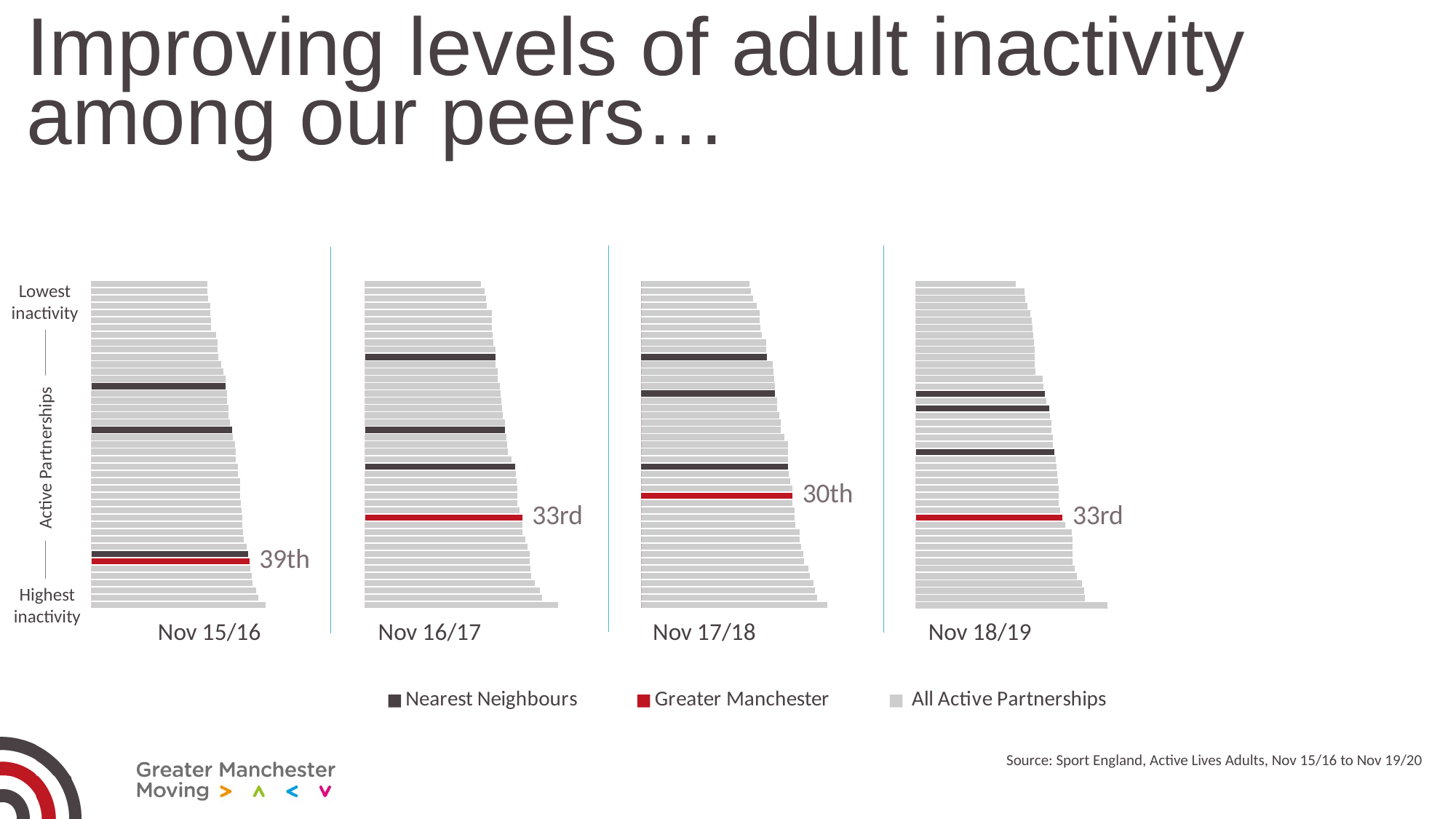

Improving levels of adult inactivity among our peers…

### Chart:

| Category |  All Active Partnerships  | Greater Sport | Nearest Neighbours |
|---|---|---|---|
| Worst | 0.315 | None | None |
|  | 0.301 | None | None |
|  | 0.298 | None | None |
|  | 0.291 | None | None |
|  | 0.289 | None | None |
|  | 0.287 | None | None |
|  | 0.285 | 0.285 | None |
|  | 0.283 | None | 0.283 |
|  | 0.28 | None | None |
|  | 0.275 | None | None |
|  | 0.274 | None | None |
|  | 0.273 | None | None |
|  | 0.272 | None | None |
|  | 0.271 | None | None |
|  | 0.27 | None | None |
|  | 0.269 | None | None |
|  | 0.269 | None | None |
|  | 0.269 | None | None |
|  | 0.265 | None | None |
|  | 0.265 | None | None |
|  | 0.26 | None | None |
|  | 0.26 | None | None |
|  | 0.259 | None | None |
|  | 0.255 | None | None |
|  | 0.254 | None | 0.254 |
|  | 0.25 | None | None |
|  | 0.247 | None | None |
|  | 0.247 | None | None |
|  | 0.245 | None | None |
|  | 0.245 | None | None |
|  | 0.242 | None | 0.242 |
|  | 0.242 | None | None |
|  | 0.238 | None | None |
|  | 0.234 | None | None |
|  | 0.229 | None | None |
|  | 0.228 | None | None |
|  | 0.228 | None | None |
|  | 0.225 | None | None |
|  | 0.216 | None | None |
|  | 0.216 | None | None |
|  | 0.215 | None | None |
|  | 0.214 | None | None |
|  | 0.21 | None | None |
|  | 0.209 | None | None |
| Best | 0.209 | None | None |

### Chart:

| Category |  All  | Greater Sport | NNs |
|---|---|---|---|
| Worst | 0.342 | None | None |
|  | 0.313 | None | None |
|  | 0.309 | None | None |
|  | 0.3 | None | None |
|  | 0.294 | None | None |
|  | 0.292 | None | None |
|  | 0.291 | None | None |
|  | 0.291 | None | None |
|  | 0.288 | None | None |
|  | 0.284 | None | None |
|  | 0.279 | None | None |
|  | 0.278 | None | None |
|  | 0.278 | 0.278 | None |
|  | 0.273 | None | None |
|  | 0.27 | None | None |
|  | 0.27 | None | None |
|  | 0.269 | None | None |
|  | 0.268 | None | None |
|  | 0.267 | None | None |
|  | 0.265 | None | 0.265 |
|  | 0.259 | None | None |
|  | 0.253 | None | None |
|  | 0.252 | None | None |
|  | 0.25 | None | None |
|  | 0.248 | None | 0.248 |
|  | 0.248 | None | None |
|  | 0.244 | None | None |
|  | 0.243 | None | None |
|  | 0.241 | None | None |
|  | 0.24 | None | None |
|  | 0.238 | None | None |
|  | 0.235 | None | None |
|  | 0.235 | None | None |
|  | 0.231 | None | None |
|  | 0.231 | None | 0.231 |
|  | 0.231 | None | None |
|  | 0.227 | None | None |
|  | 0.226 | None | None |
|  | 0.225 | None | None |
|  | 0.225 | None | None |
|  | 0.225 | None | None |
|  | 0.215 | None | None |
|  | 0.214 | None | None |
|  | 0.211 | None | None |
| Best | 0.205 | None | None |

### Chart:

| Category |  All  | Greater Sport | NNs |
|---|---|---|---|
| Worst | 0.33 | None | None |
|  | 0.311 | None | None |
|  | 0.307 | None | None |
|  | 0.305 | None | None |
|  | 0.299 | None | None |
|  | 0.296 | None | None |
|  | 0.288 | None | None |
|  | 0.287 | None | None |
|  | 0.283 | None | None |
|  | 0.281 | None | None |
|  | 0.281 | None | None |
|  | 0.273 | None | None |
|  | 0.272 | None | None |
|  | 0.271 | None | None |
|  | 0.268 | None | None |
|  | 0.268 | 0.268 | None |
|  | 0.267 | None | None |
|  | 0.264 | None | None |
|  | 0.261 | None | None |
|  | 0.26 | None | 0.26 |
|  | 0.26 | None | None |
|  | 0.26 | None | None |
|  | 0.26 | None | None |
|  | 0.253 | None | None |
|  | 0.247 | None | None |
|  | 0.247 | None | None |
|  | 0.244 | None | None |
|  | 0.241 | None | None |
|  | 0.241 | None | None |
|  | 0.237 | None | 0.237 |
|  | 0.237 | None | None |
|  | 0.235 | None | None |
|  | 0.234 | None | None |
|  | 0.233 | None | None |
|  | 0.222 | None | 0.222 |
|  | 0.221 | None | None |
|  | 0.221 | None | None |
|  | 0.214 | None | None |
|  | 0.211 | None | None |
|  | 0.21 | None | None |
|  | 0.209 | None | None |
|  | 0.204 | None | None |
|  | 0.198 | None | None |
|  | 0.194 | None | None |
| Best | 0.191 | None | None |

### Chart:

| Category |  All  | Greater Manchester | NNs |
|---|---|---|---|
| Worst | 0.3644996497298561 | None | None |
|  | 0.32764330340887654 | None | None |
|  | 0.3134050075759812 | None | None |
|  | 0.3114765881954891 | 0.3114765881954891 | None |
|  | 0.30974104036613115 | None | None |
|  | 0.3060312225708555 | None | None |
|  | 0.3021223601134526 | None | None |
|  | 0.30095097712405733 | None | None |
|  | 0.30018551511786656 | None | None |
|  | 0.2985684392721562 | None | None |
|  | 0.29867350994014297 | None | None |
|  | 0.2985375884724917 | None | None |
|  | 0.29222053083692107 | None | None |
|  | 0.29114366653934387 | None | 0.29114366653934387 |
|  | 0.2905056360539545 | None | None |
|  | 0.28631763207454397 | None | None |
|  | 0.28079883048218335 | None | None |
|  | 0.2799291327058704 | None | None |
|  | 0.2793869343078364 | None | None |
|  | 0.27450759831842914 | None | None |
|  | 0.27105393437232955 | None | None |
|  | 0.26812063131712627 | None | None |
|  | 0.26750174949768474 | None | None |
|  | 0.2662006376136879 | None | None |
|  | 0.2647750378938747 | None | 0.2647750378938747 |
|  | 0.2624153482611858 | None | None |
|  | 0.26235679572449333 | None | None |
|  | 0.25950175809877907 | None | None |
|  | 0.256151839628412 | None | None |
|  | 0.2541322815134428 | None | None |
|  | 0.2534051130014816 | None | None |
|  | 0.24485410432600702 | None | None |
|  | 0.24412162571628002 | None | None |
|  | 0.24188843989764405 | None | None |
|  | 0.23967713120660755 | None | None |
|  | 0.23821693434713676 | None | None |
|  | 0.2349112900457027 | None | 0.2349112900457027 |
|  | 0.2344319613250876 | None | None |
|  | 0.2330259044509308 | None | None |
|  | 0.23225349082755342 | None | None |
|  | 0.23157101764212606 | None | None |
|  | 0.23119824505766107 | None | None |
|  | 0.22275612058700384 | None | None |
|  | 0.22073117660520034 | None | None |
| Best | 0.213005682981807 | None | None |

### Chart:

| Category |  All  | Greater Manchester | NNs |
|---|---|---|---|
| Worst | 0.3417 | None | None |
|  | 0.302 | None | None |
|  | 0.3003 | None | None |
|  | 0.2971 | None | None |
|  | 0.2868 | None | None |
|  | 0.2839 | None | None |
|  | 0.2798841757043213 | None | None |
|  | 0.2793 | None | None |
|  | 0.2795 | None | None |
|  | 0.2792 | None | None |
|  | 0.2786 | None | None |
|  | 0.267 | None | None |
|  | 0.262 | 0.262 | None |
|  | 0.2572 | None | None |
|  | 0.2553 | None | None |
|  | 0.255 | None | None |
|  | 0.255 | None | None |
|  | 0.2532 | None | None |
|  | 0.2519 | None | None |
|  | 0.2506 | None | None |
|  | 0.2499 | None | None |
|  | 0.2466 | None | 0.2466 |
|  | 0.245 | None | None |
|  | 0.245 | None | None |
|  | 0.2421 | None | None |
|  | 0.2418 | None | None |
|  | 0.2392 | None | None |
|  | 0.2384 | None | 0.2384 |
|  | 0.2326 | None | None |
|  | 0.2296 | None | 0.2296 |
|  | 0.2282 | None | None |
|  | 0.2266 | None | None |
|  | 0.2129 | None | None |
|  | 0.2124 | None | None |
|  | 0.2123 | None | None |
|  | 0.212 | None | None |
|  | 0.2109 | None | None |
|  | 0.2087 | None | None |
|  | 0.2083 | None | None |
|  | 0.2073 | None | None |
|  | 0.2041 | None | None |
|  | 0.1989 | None | None |
|  | 0.1954 | None | None |
|  | 0.1938 | None | None |
| Best | 0.1782 | None | None |

### Chart

| Category |  All Active Partnerships  | Greater Manchester | Nearest Neighbours |
|---|---|---|---|
| Worst | 0.315 | None | None |
|  | 0.301 | None | None |
|  | 0.298 | None | None |
|  | 0.291 | None | None |
|  | 0.289 | None | None |
|  | 0.287 | None | None |
|  | 0.285 | 0.285 | None |
|  | 0.283 | None | 0.283 |
|  | 0.28 | None | None |
|  | 0.275 | None | None |
|  | 0.274 | None | None |
|  | 0.273 | None | None |
|  | 0.272 | None | None |
|  | 0.271 | None | None |
|  | 0.27 | None | None |
|  | 0.269 | None | None |
|  | 0.269 | None | None |
|  | 0.269 | None | None |
|  | 0.265 | None | None |
|  | 0.265 | None | None |
|  | 0.26 | None | None |
|  | 0.26 | None | None |
|  | 0.259 | None | None |
|  | 0.255 | None | None |
|  | 0.254 | None | 0.254 |
|  | 0.25 | None | None |
|  | 0.247 | None | None |
|  | 0.247 | None | None |
|  | 0.245 | None | None |
|  | 0.245 | None | None |
|  | 0.242 | None | 0.242 |
|  | 0.242 | None | None |
|  | 0.238 | None | None |
|  | 0.234 | None | None |
|  | 0.229 | None | None |
|  | 0.228 | None | None |
|  | 0.228 | None | None |
|  | 0.225 | None | None |
|  | 0.216 | None | None |
|  | 0.216 | None | None |
|  | 0.215 | None | None |
|  | 0.214 | None | None |
|  | 0.21 | None | None |
|  | 0.209 | None | None |
| Best | 0.209 | None | None |
Source: Sport England, Active Lives Adults, Nov 15/16 to Nov 19/20